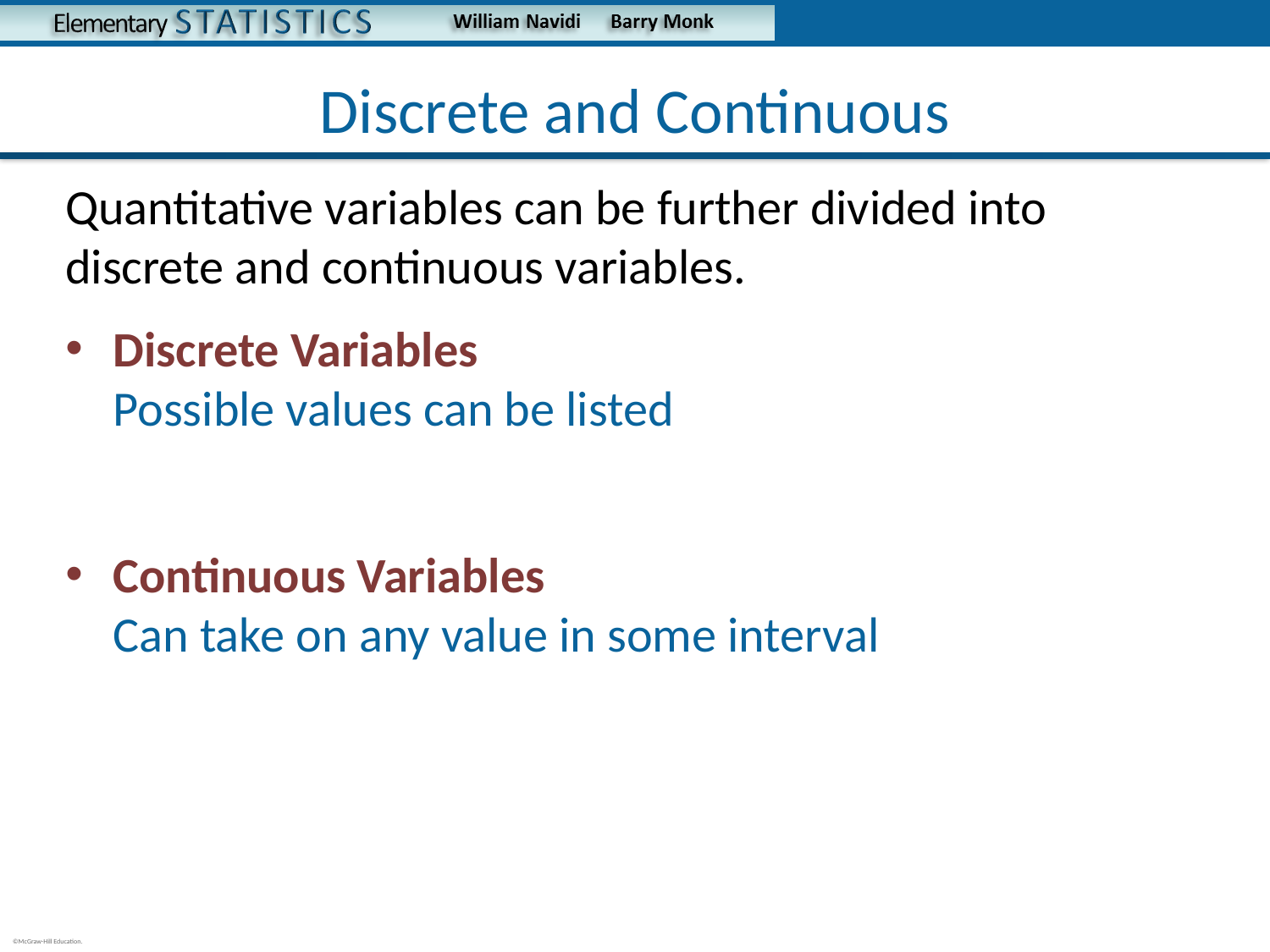

# Discrete and Continuous
Quantitative variables can be further divided into discrete and continuous variables.
Discrete Variables
Possible values can be listed

Continuous Variables
Can take on any value in some interval